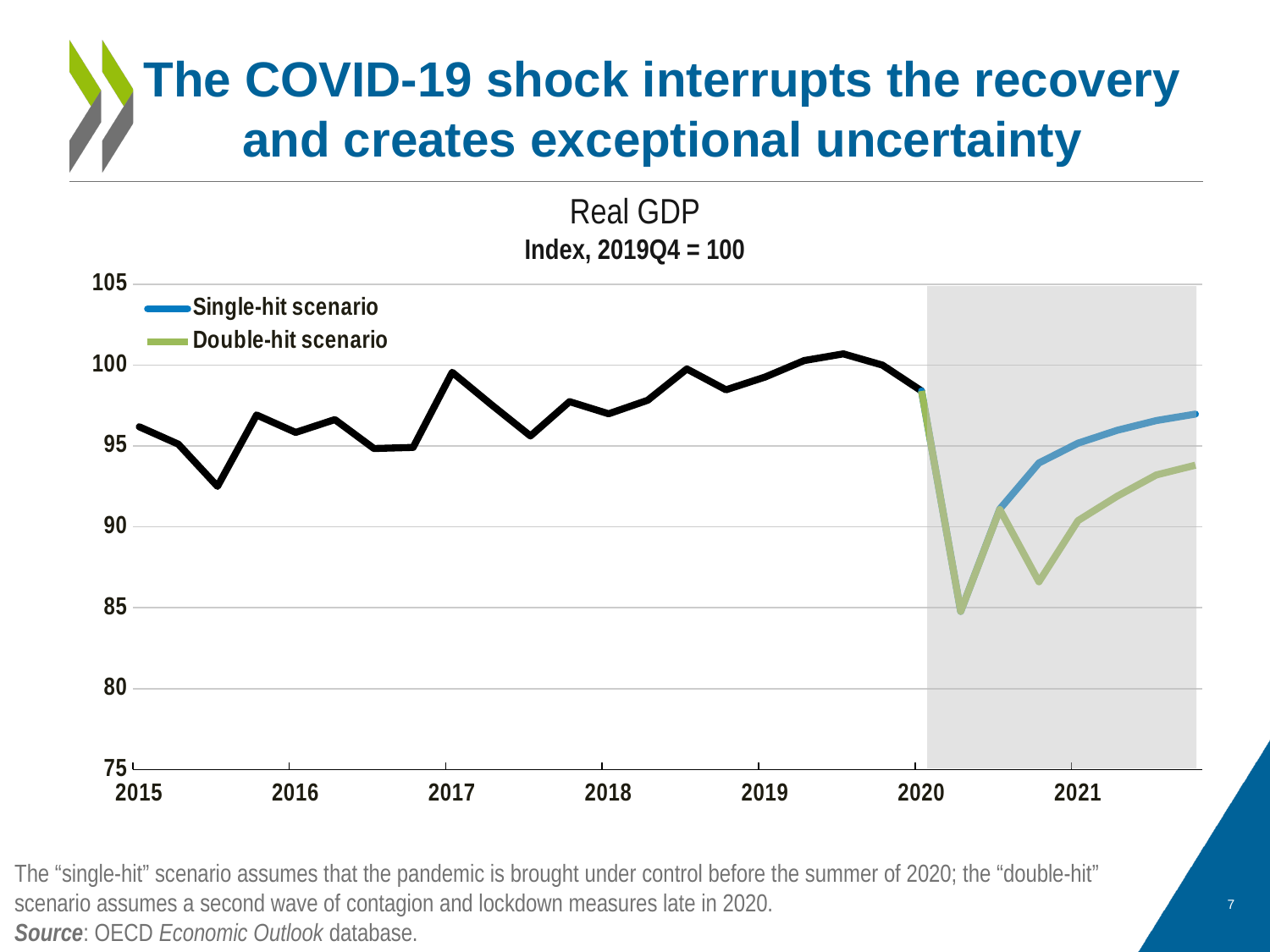

# The COVID-19 shock interrupts the recovery and creates exceptional uncertainty
Real GDP
Index, 2019Q4 = 100

### Chart

| Category |  | Single-hit scenario | Double-hit scenario |
|---|---|---|---|
| 42005 | 96.18719238378432 | None | None |
| 42095 | 95.11246324420063 | None | None |
| 42186 | 92.50349447811148 | None | None |
| 42278 | 96.91620972121144 | None | None |
| 42370 | 95.83715059502259 | None | None |
| 42461 | 96.631009142114 | None | None |
| 42552 | 94.84276197839274 | None | None |
| 42644 | 94.91094809362133 | None | None |
| 42736 | 99.55438062480128 | None | None |
| 42826 | 97.55725677533297 | None | None |
| 42917 | 95.61929059142062 | None | None |
| 43009 | 97.74160343757643 | None | None |
| 43101 | 96.99044544442077 | None | None |
| 43191 | 97.82745455265868 | None | None |
| 43282 | 99.76097924259457 | None | None |
| 43374 | 98.47339423531017 | None | None |
| 43466 | 99.2600289498727 | None | None |
| 43556 | 100.28083531456569 | None | None |
| 43647 | 100.6924032630846 | None | None |
| 43739 | 100.0 | None | None |
| 43831 | 98.40206656517834 | 98.40206656517834 | 98.40206656517834 |
| 43922 | None | 84.77684107837409 | 84.77684107837409 |
| 44013 | None | 91.10327824470782 | 91.07605248055992 |
| 44105 | None | 93.95257553062551 | 86.60315844619038 |
| 44197 | None | 95.17452885748948 | 90.38644619883418 |
| 44287 | None | 95.96973431771619 | 91.89506242693898 |
| 44378 | None | 96.57038819311846 | 93.21064025947567 |
| 44470 | None | 96.97097027364086 | 93.81366564717372 |
The “single-hit” scenario assumes that the pandemic is brought under control before the summer of 2020; the “double-hit” scenario assumes a second wave of contagion and lockdown measures late in 2020.
Source: OECD Economic Outlook database.
7